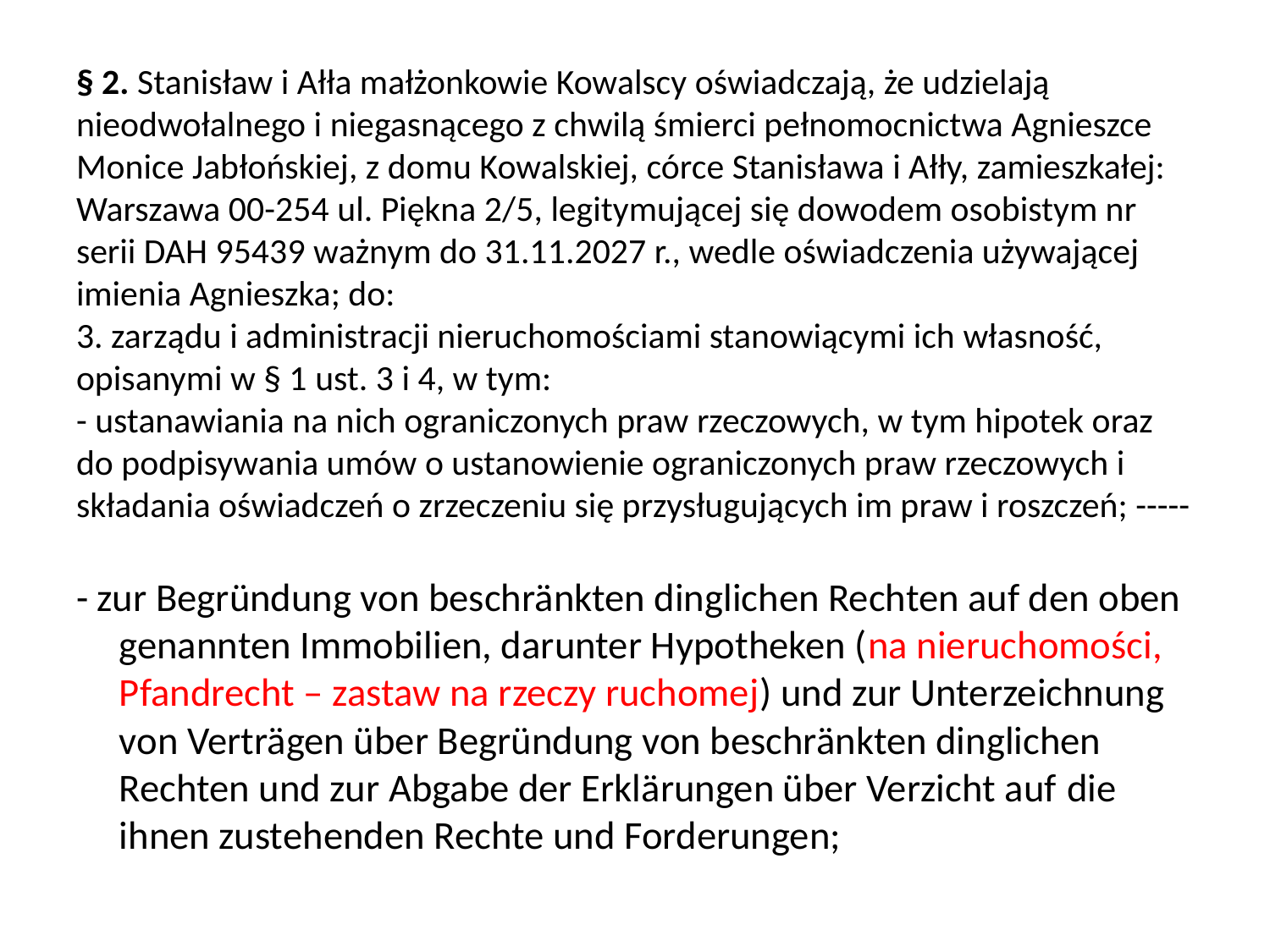

# § 2. Stanisław i Ałła małżonkowie Kowalscy oświadczają, że udzielają nieodwołalnego i niegasnącego z chwilą śmierci pełnomocnictwa Agnieszce Monice Jabłońskiej, z domu Kowalskiej, córce Stanisława i Ałły, zamieszkałej: Warszawa 00-254 ul. Piękna 2/5, legitymującej się dowodem osobistym nr serii DAH 95439 ważnym do 31.11.2027 r., wedle oświadczenia używającej imienia Agnieszka; do: 3. zarządu i administracji nieruchomościami stanowiącymi ich własność, opisanymi w § 1 ust. 3 i 4, w tym: - ustanawiania na nich ograniczonych praw rzeczowych, w tym hipotek oraz do podpisywania umów o ustanowienie ograniczonych praw rzeczowych i składania oświadczeń o zrzeczeniu się przysługujących im praw i roszczeń; -----
- zur Begründung von beschränkten dinglichen Rechten auf den oben genannten Immobilien, darunter Hypotheken (na nieruchomości, Pfandrecht – zastaw na rzeczy ruchomej) und zur Unterzeichnung von Verträgen über Begründung von beschränkten dinglichen Rechten und zur Abgabe der Erklärungen über Verzicht auf die ihnen zustehenden Rechte und Forderungen;